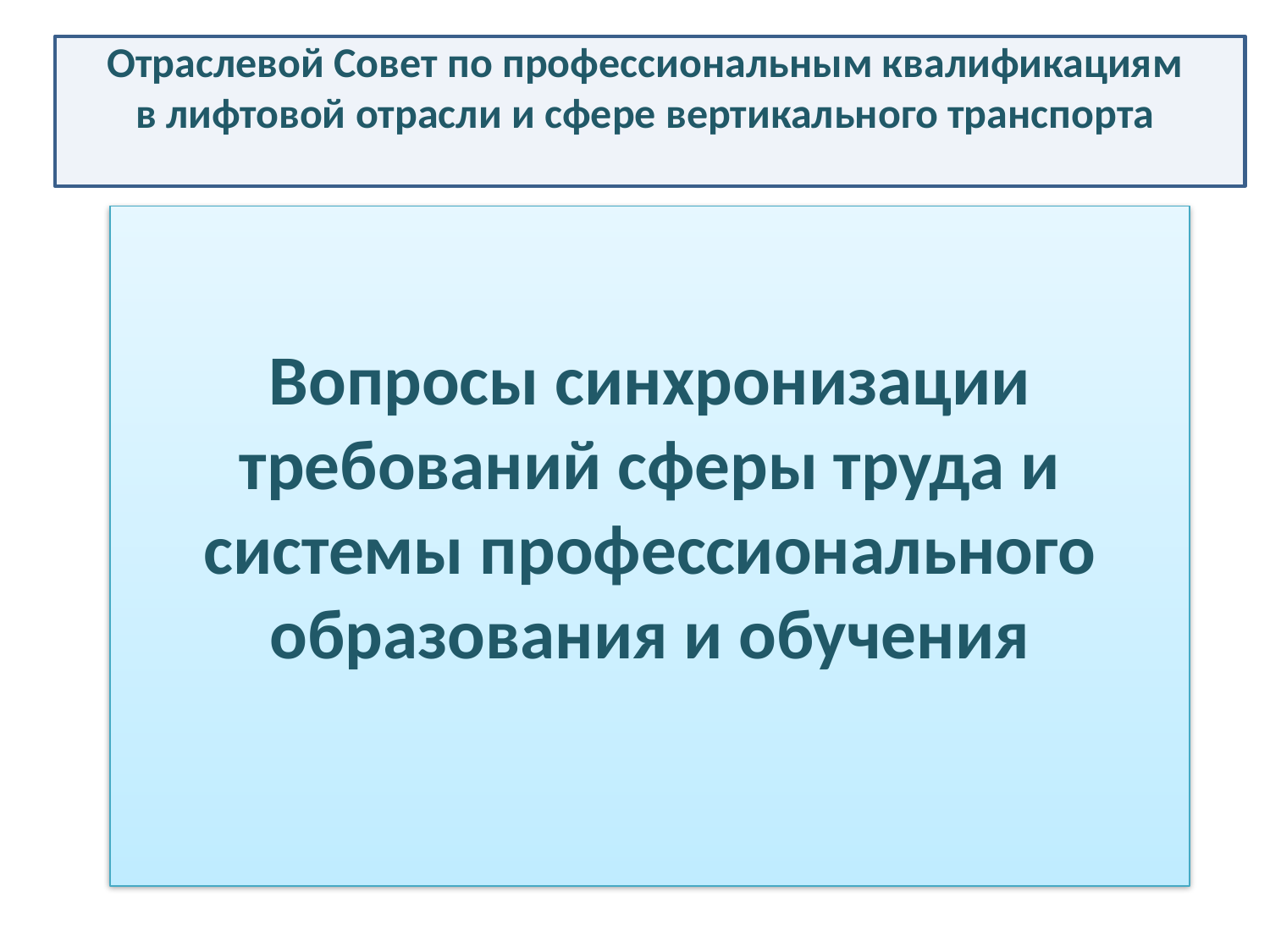

Отраслевой Совет по профессиональным квалификациям
в лифтовой отрасли и сфере вертикального транспорта

# Вопросы синхронизации требований сферы труда и системы профессионального образования и обучения